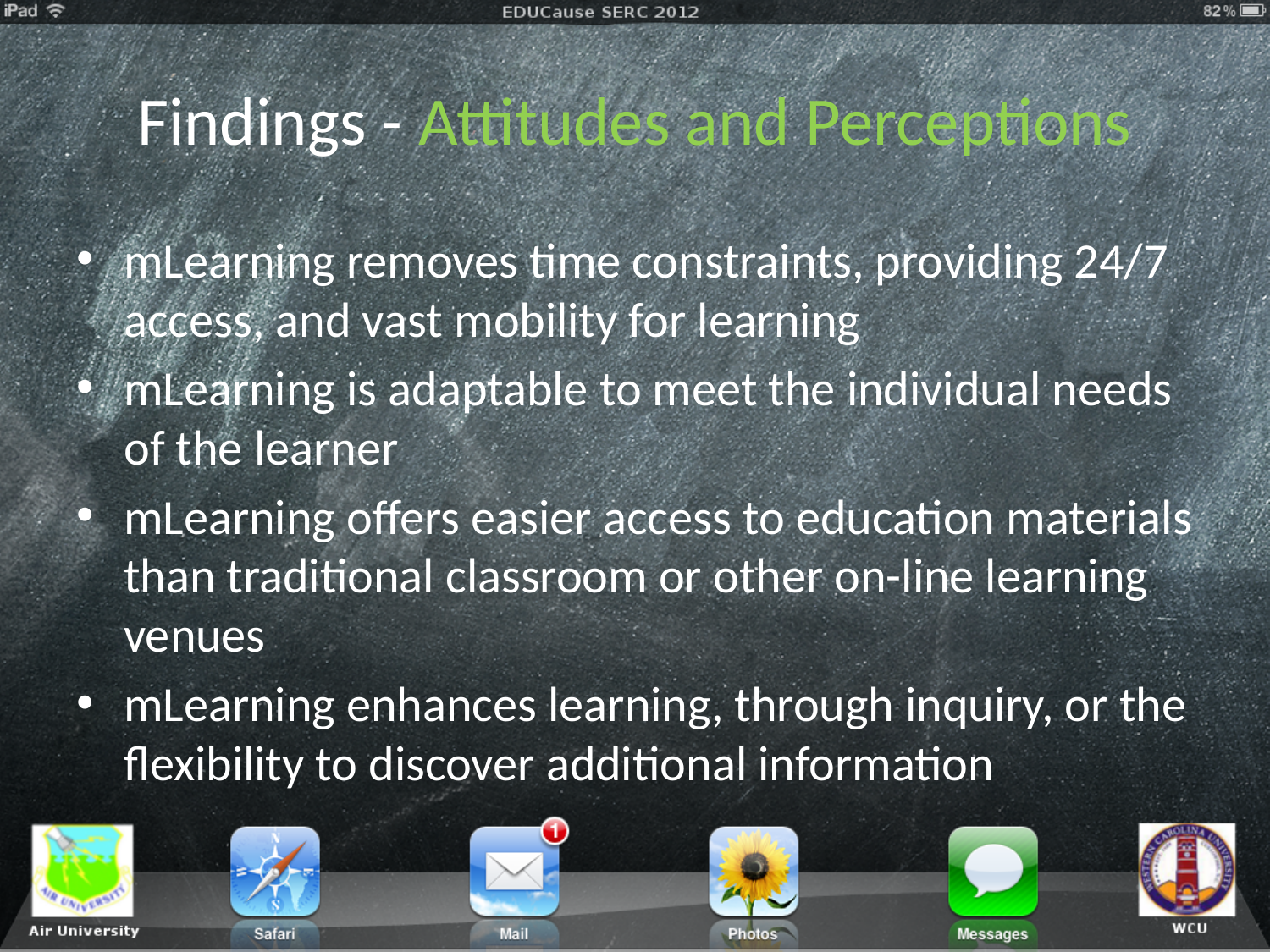

# Findings - Attitudes and Perceptions
mLearning removes time constraints, providing 24/7 access, and vast mobility for learning
mLearning is adaptable to meet the individual needs of the learner
mLearning offers easier access to education materials than traditional classroom or other on-line learning venues
mLearning enhances learning, through inquiry, or the flexibility to discover additional information